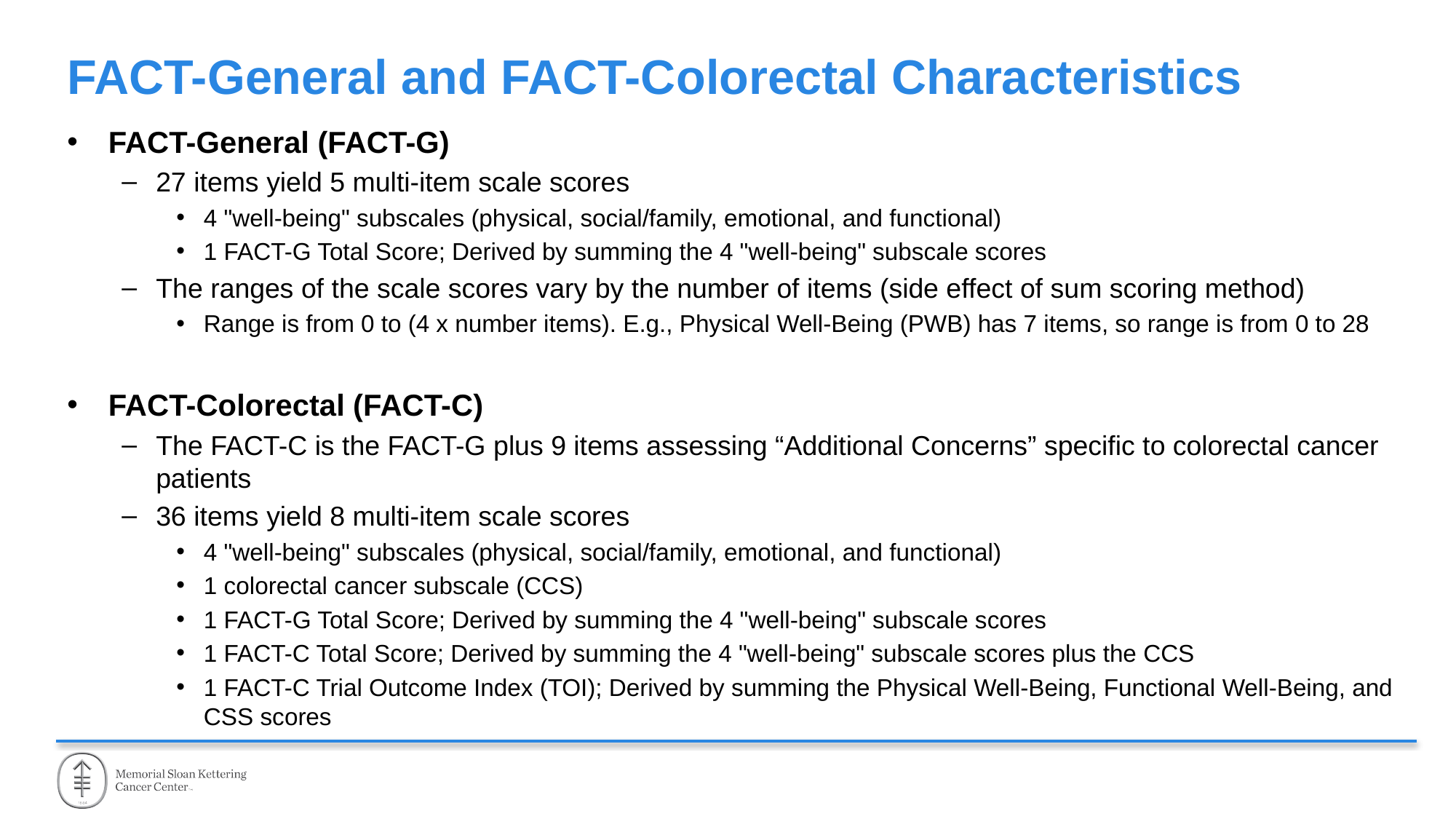

# FACT-General and FACT-Colorectal Characteristics
FACT-General (FACT-G)
27 items yield 5 multi-item scale scores
4 "well-being" subscales (physical, social/family, emotional, and functional)
1 FACT-G Total Score; Derived by summing the 4 "well-being" subscale scores
The ranges of the scale scores vary by the number of items (side effect of sum scoring method)
Range is from 0 to (4 x number items). E.g., Physical Well-Being (PWB) has 7 items, so range is from 0 to 28

FACT-Colorectal (FACT-C)
The FACT-C is the FACT-G plus 9 items assessing “Additional Concerns” specific to colorectal cancer patients
36 items yield 8 multi-item scale scores
4 "well-being" subscales (physical, social/family, emotional, and functional)
1 colorectal cancer subscale (CCS)
1 FACT-G Total Score; Derived by summing the 4 "well-being" subscale scores
1 FACT-C Total Score; Derived by summing the 4 "well-being" subscale scores plus the CCS
1 FACT-C Trial Outcome Index (TOI); Derived by summing the Physical Well-Being, Functional Well-Being, and CSS scores